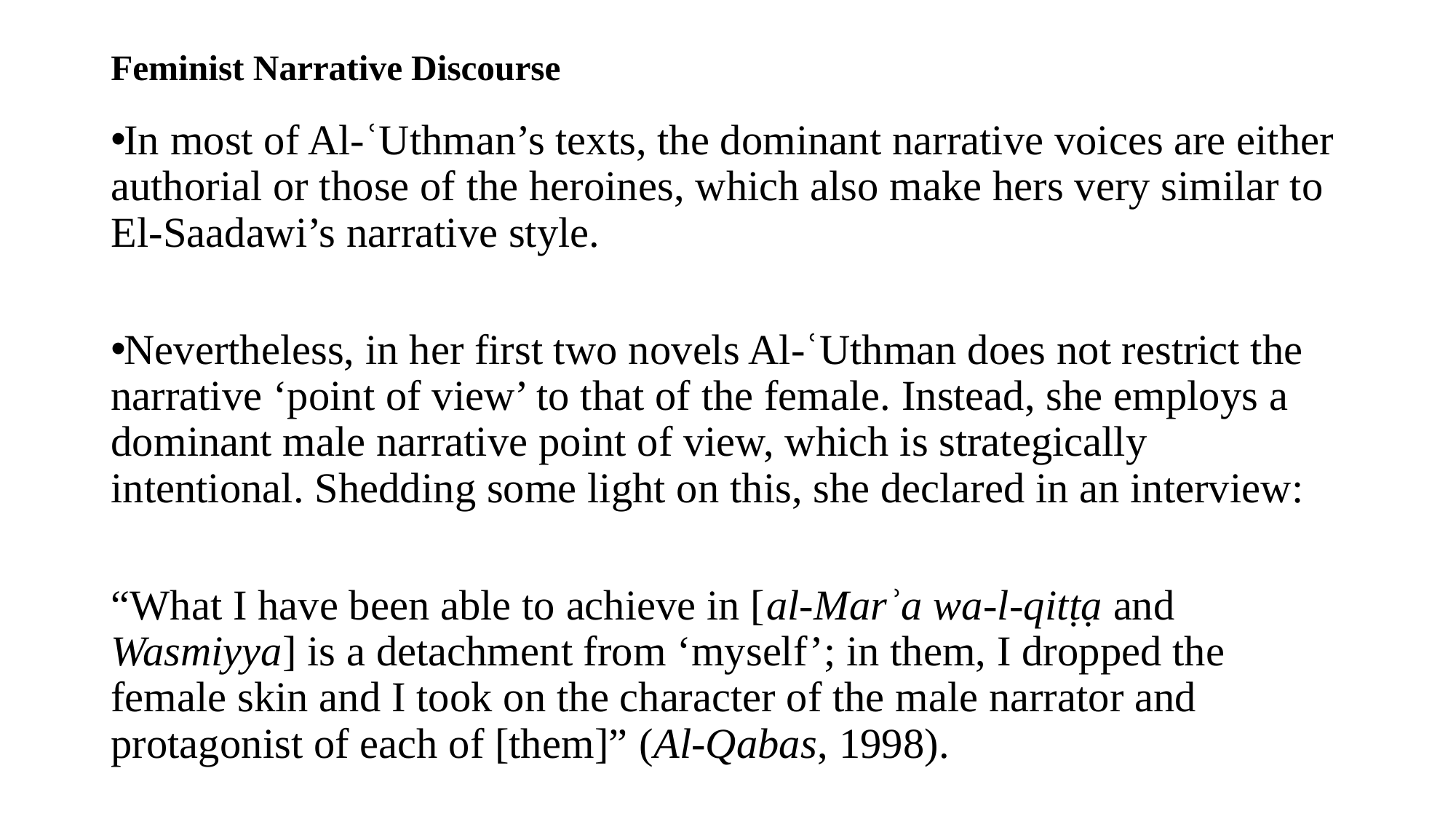

# Feminist Narrative Discourse
In most of Al-ʿUthman’s texts, the dominant narrative voices are either authorial or those of the heroines, which also make hers very similar to El-Saadawi’s narrative style.

Nevertheless, in her first two novels Al-ʿUthman does not restrict the narrative ‘point of view’ to that of the female. Instead, she employs a dominant male narrative point of view, which is strategically intentional. Shedding some light on this, she declared in an interview:

“What I have been able to achieve in [al-Marʾa wa-l-qitṭạ and Wasmiyya] is a detachment from ‘myself’; in them, I dropped the female skin and I took on the character of the male narrator and protagonist of each of [them]” (Al-Qabas, 1998).